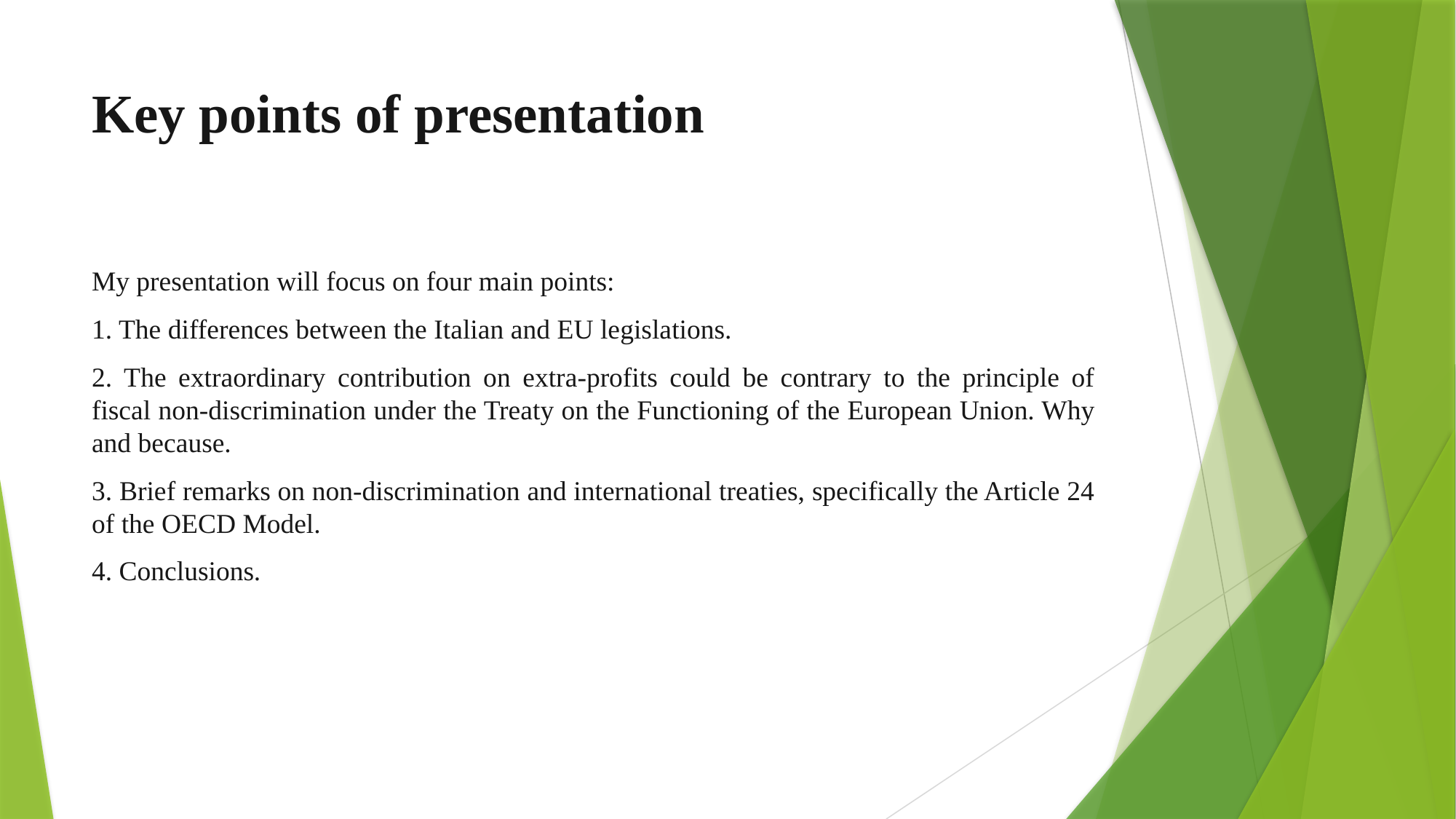

# Key points of presentation
My presentation will focus on four main points:
1. The differences between the Italian and EU legislations.
2. The extraordinary contribution on extra-profits could be contrary to the principle of fiscal non-discrimination under the Treaty on the Functioning of the European Union. Why and because.
3. Brief remarks on non-discrimination and international treaties, specifically the Article 24 of the OECD Model.
4. Conclusions.